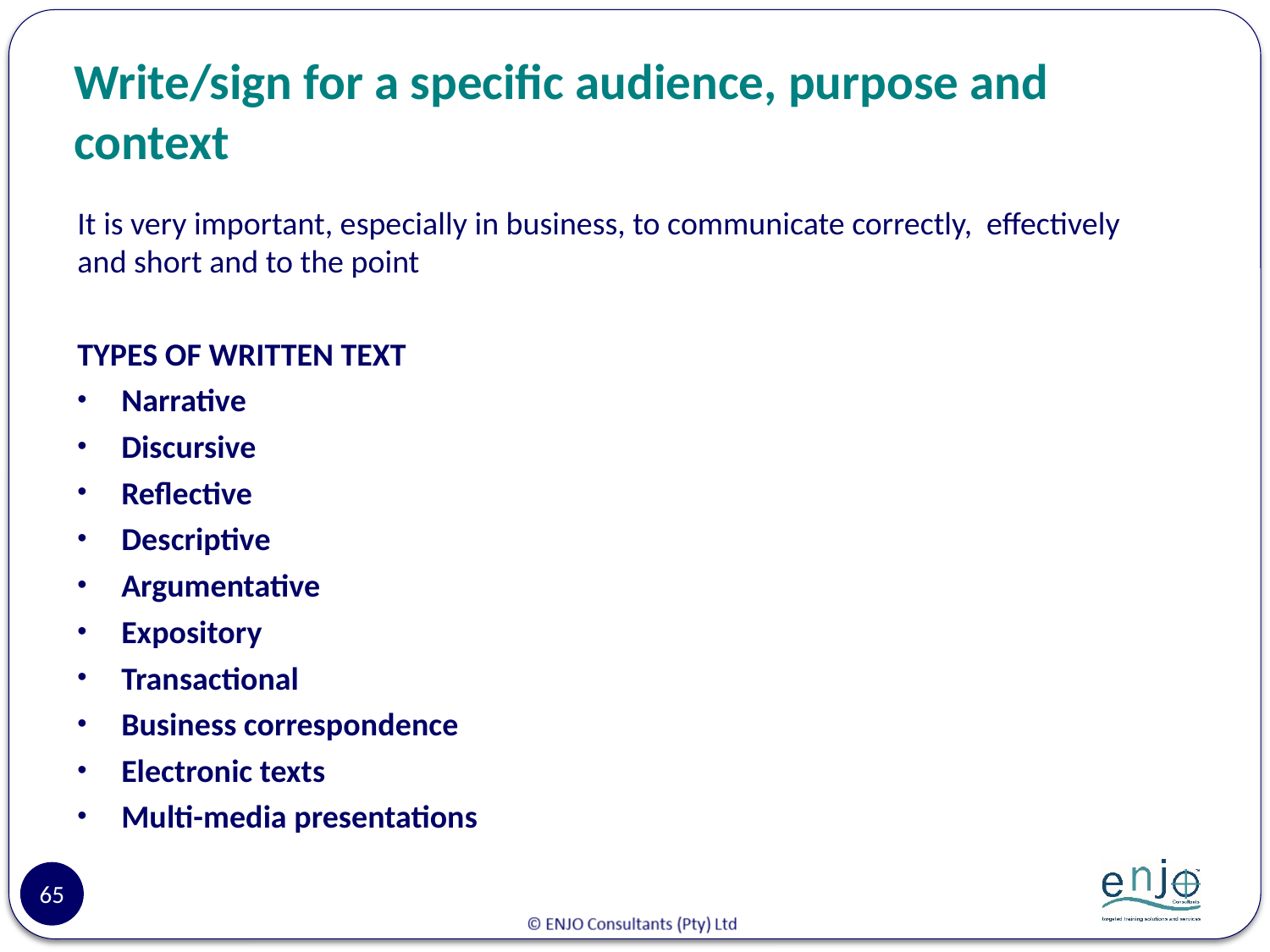

# Write/sign for a specific audience, purpose and context
It is very important, especially in business, to communicate correctly,  effectively and short and to the point

TYPES OF WRITTEN TEXT
Narrative
Discursive
Reflective
Descriptive
Argumentative
Expository
Transactional
Business correspondence
Electronic texts
Multi-media presentations
65